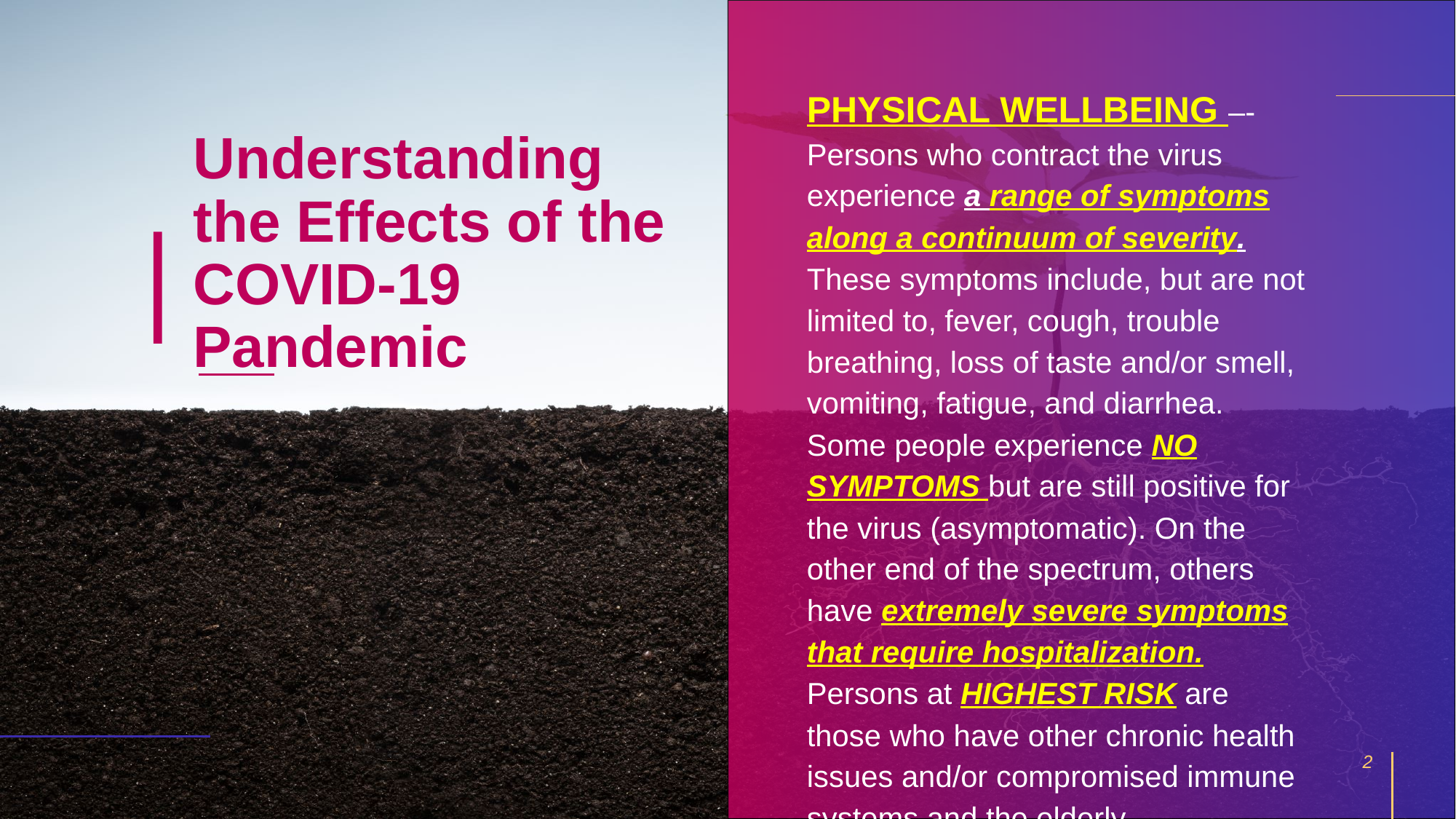

PHYSICAL WELLBEING –-Persons who contract the virus experience a range of symptoms along a continuum of severity.  These symptoms include, but are not limited to, fever, cough, trouble breathing, loss of taste and/or smell, vomiting, fatigue, and diarrhea.  Some people experience NO SYMPTOMS but are still positive for the virus (asymptomatic). On the other end of the spectrum, others have extremely severe symptoms that require hospitalization.  Persons at HIGHEST RISK are those who have other chronic health issues and/or compromised immune systems and the elderly.

# Understanding the Effects of the COVID-19 Pandemic
2